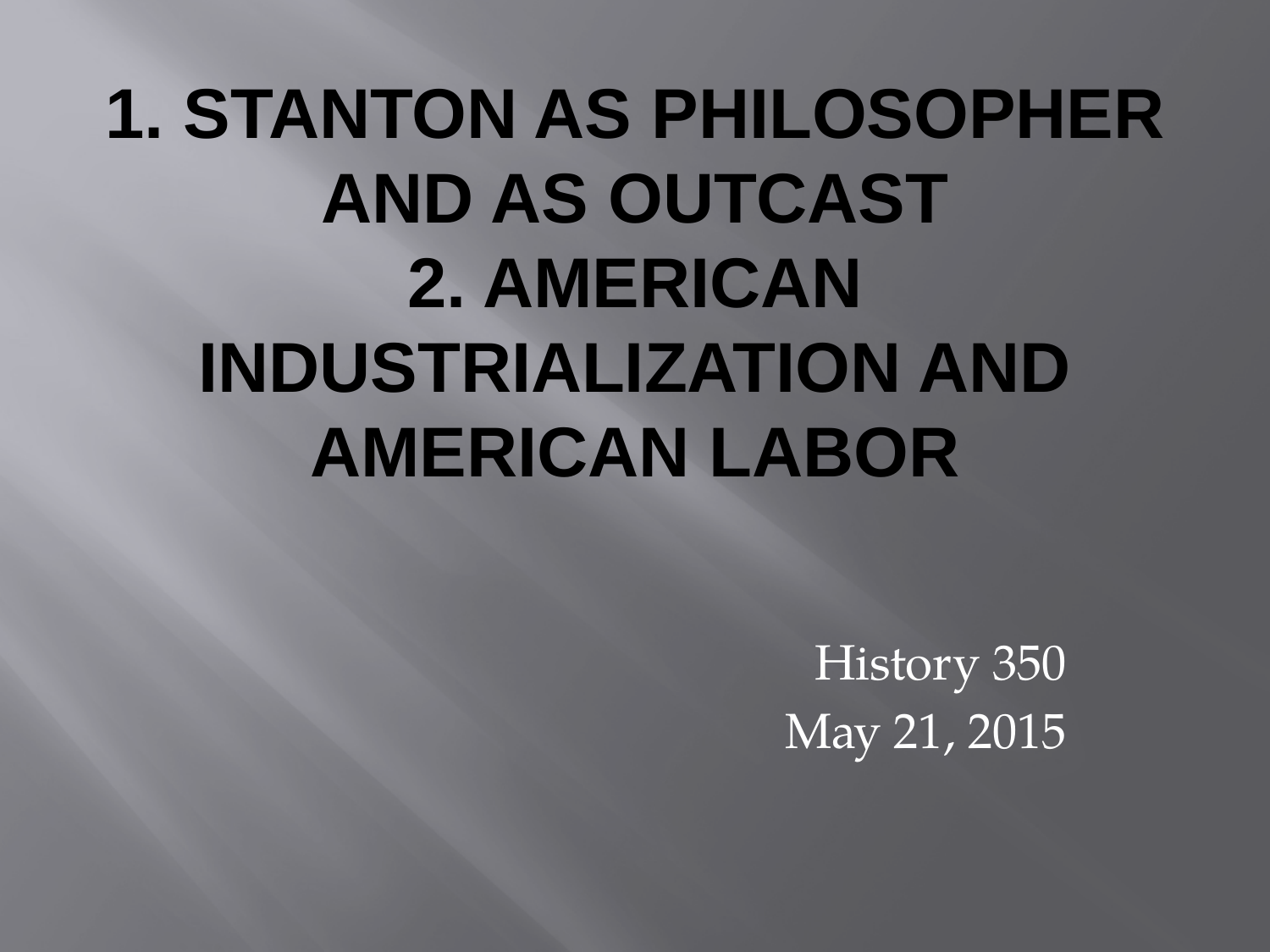

# 1. Stanton as Philosopher and as Outcast 2. American Industrialization and American Labor
History 350
May 21, 2015